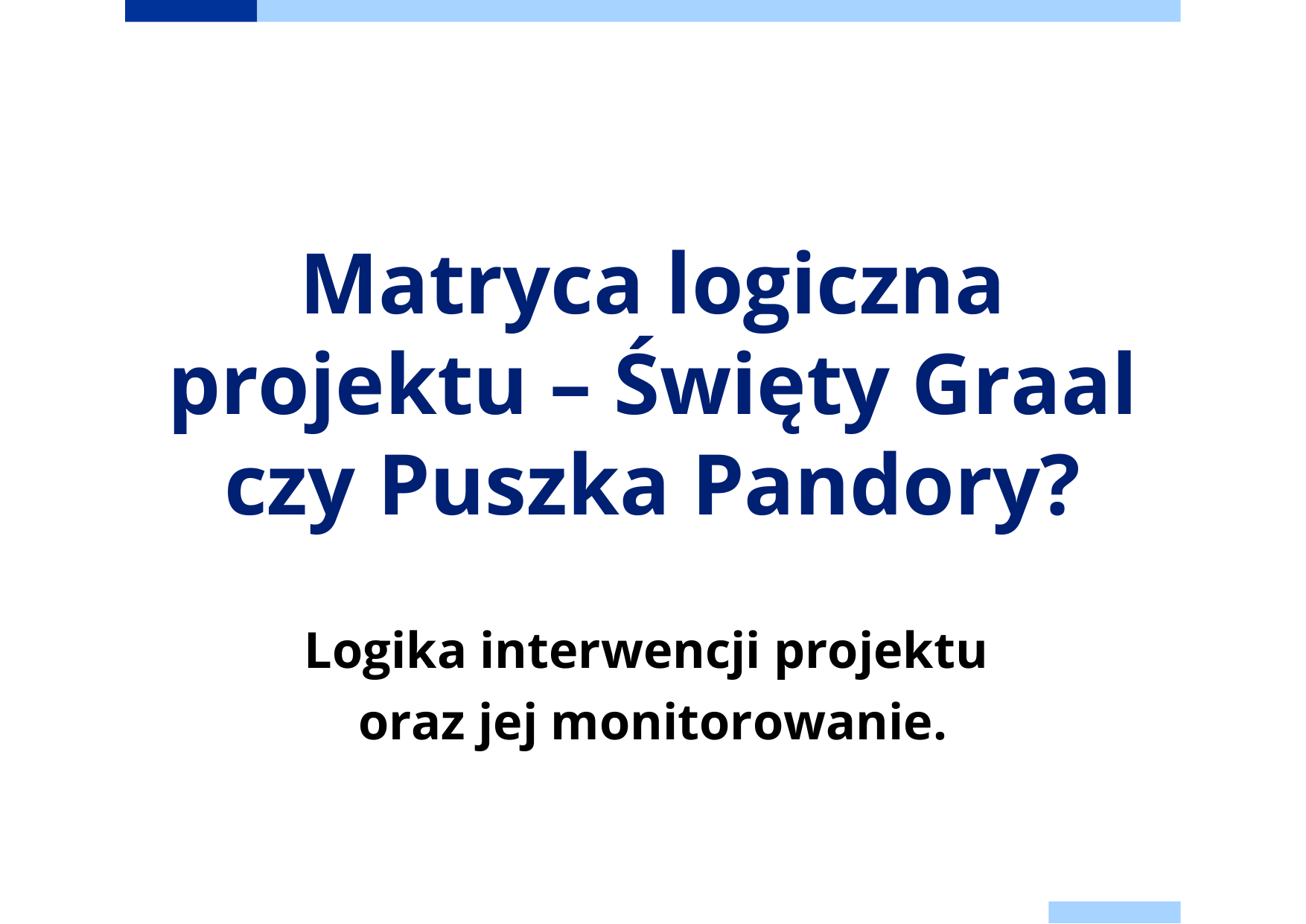

Matryca logiczna projektu – Święty Graal czy Puszka Pandory?
Logika interwencji projektu
oraz jej monitorowanie.